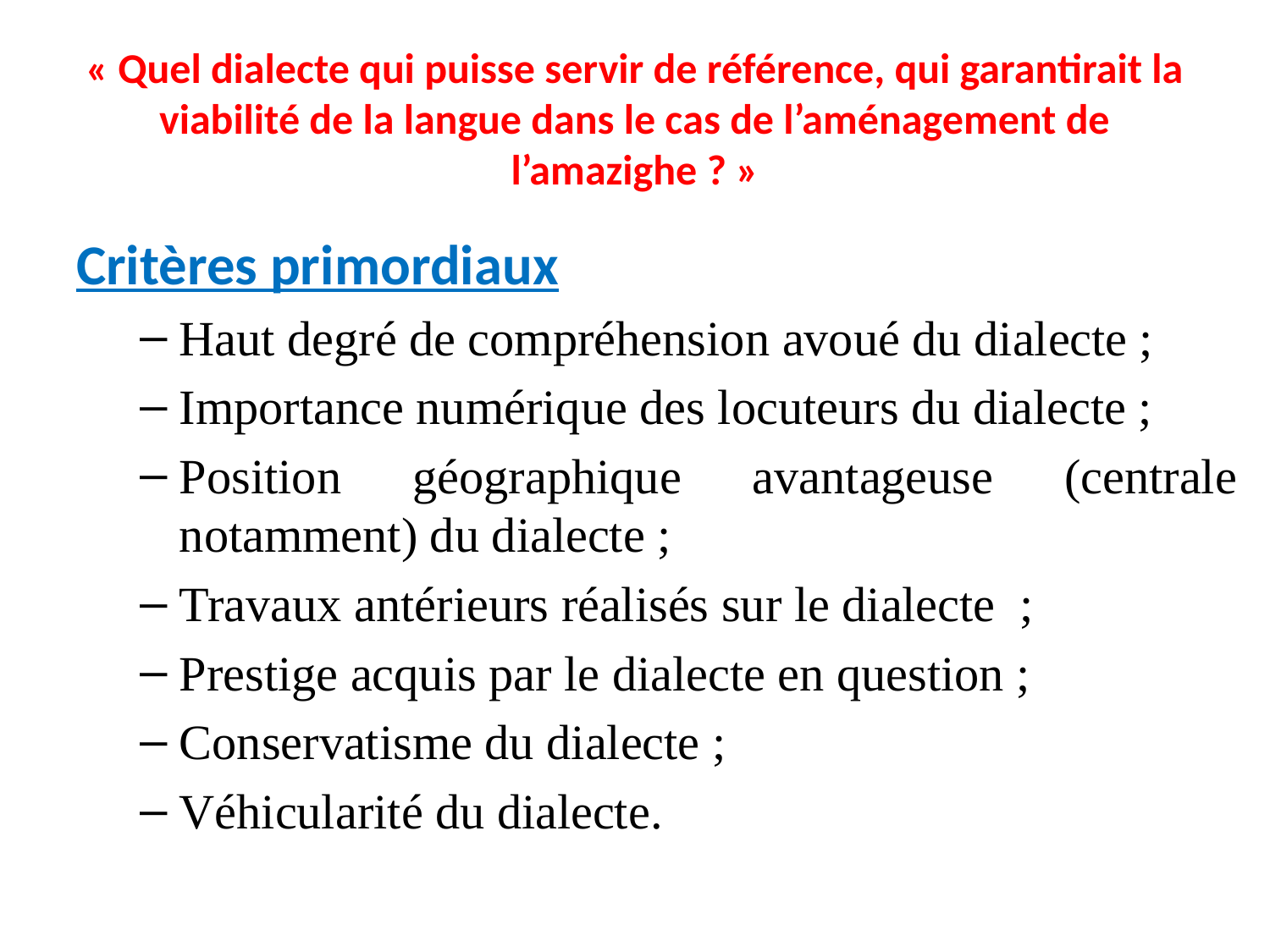

# « Quel dialecte qui puisse servir de référence, qui garantirait la viabilité de la langue dans le cas de l’aménagement de l’amazighe ? »
Critères primordiaux
Haut degré de compréhension avoué du dialecte ;
Importance numérique des locuteurs du dialecte ;
Position géographique avantageuse (centrale notamment) du dialecte ;
Travaux antérieurs réalisés sur le dialecte  ;
Prestige acquis par le dialecte en question ;
Conservatisme du dialecte ;
Véhicularité du dialecte.